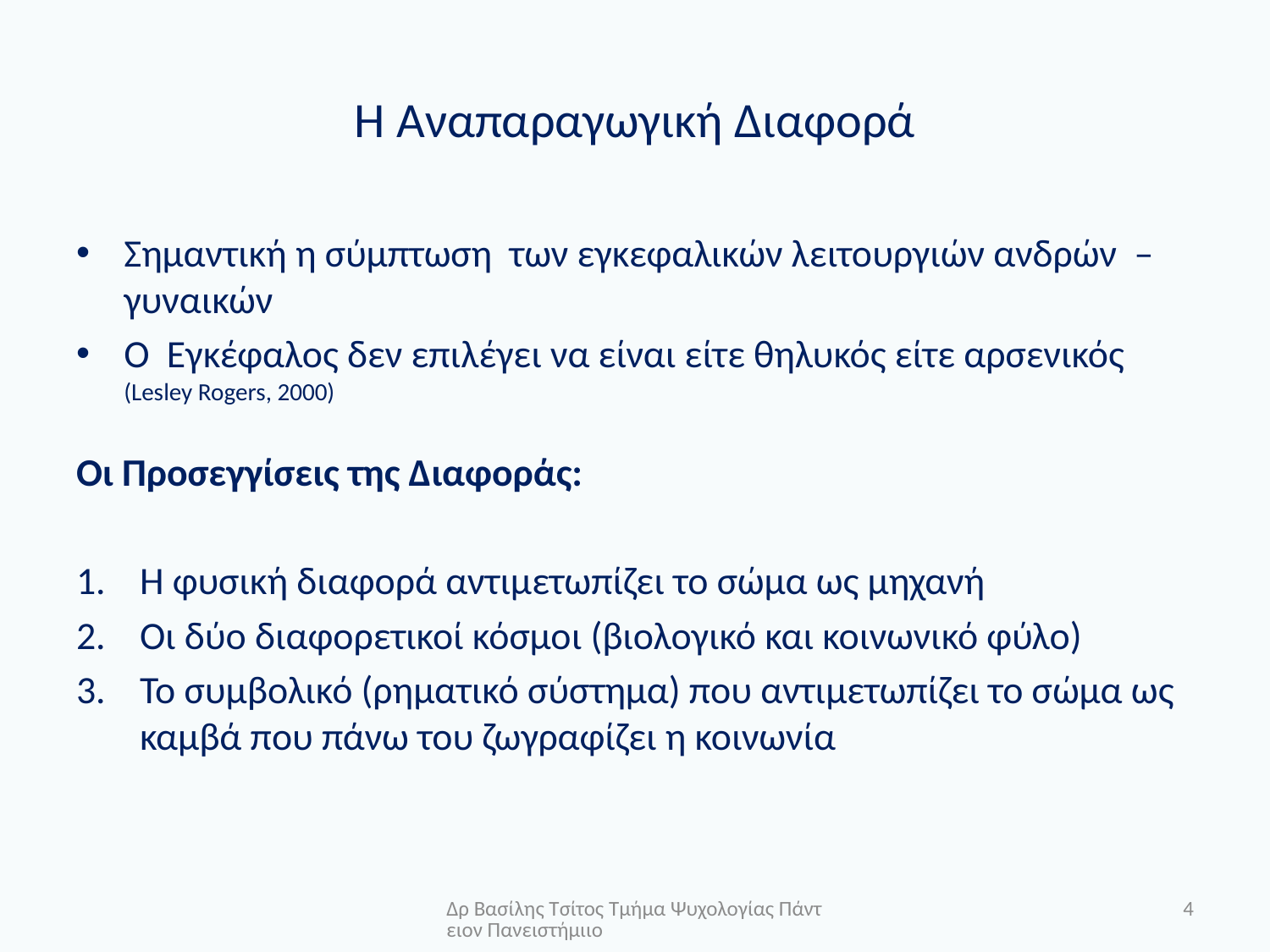

# Η Αναπαραγωγική Διαφορά
Σημαντική η σύμπτωση  των εγκεφαλικών λειτουργιών ανδρών  –γυναικών
Ο  Εγκέφαλος δεν επιλέγει να είναι είτε θηλυκός είτε αρσενικός (Lesley Rogers, 2000)

Οι Προσεγγίσεις της Διαφοράς:

Η φυσική διαφορά αντιμετωπίζει το σώμα ως μηχανή
Οι δύο διαφορετικοί κόσμοι (βιολογικό και κοινωνικό φύλο)
Το συμβολικό (ρηματικό σύστημα) που αντιμετωπίζει το σώμα ως καμβά που πάνω του ζωγραφίζει η κοινωνία
Δρ Βασίλης Τσίτος Τμήμα Ψυχολογίας Πάντειον Πανειστήμιιο
4